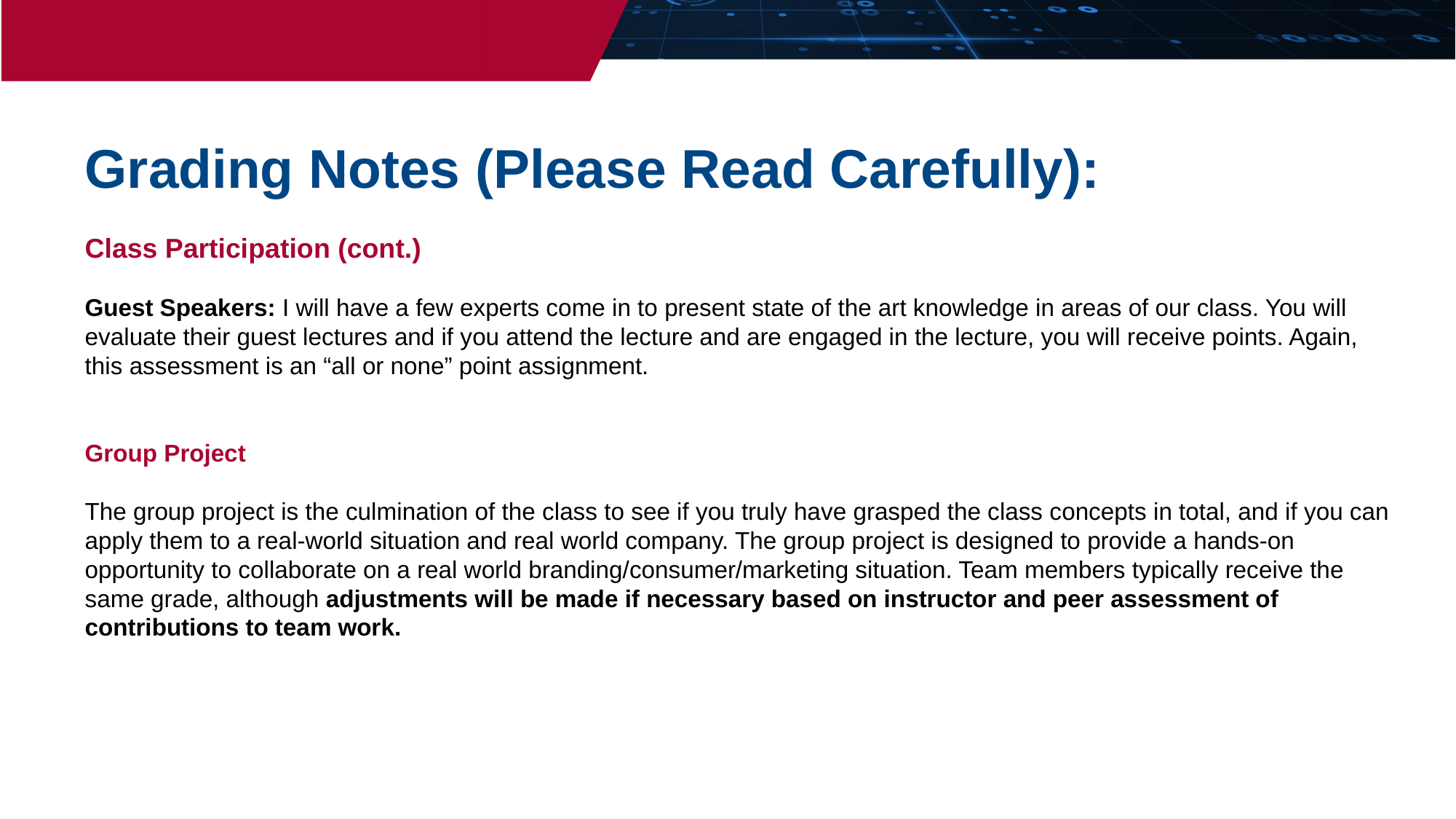

Grading Notes (Please Read Carefully):
Class Participation (cont.)
Guest Speakers: I will have a few experts come in to present state of the art knowledge in areas of our class. You will evaluate their guest lectures and if you attend the lecture and are engaged in the lecture, you will receive points. Again, this assessment is an “all or none” point assignment.

Group Project
The group project is the culmination of the class to see if you truly have grasped the class concepts in total, and if you can apply them to a real-world situation and real world company. The group project is designed to provide a hands-on opportunity to collaborate on a real world branding/consumer/marketing situation. Team members typically receive the same grade, although adjustments will be made if necessary based on instructor and peer assessment of contributions to team work.